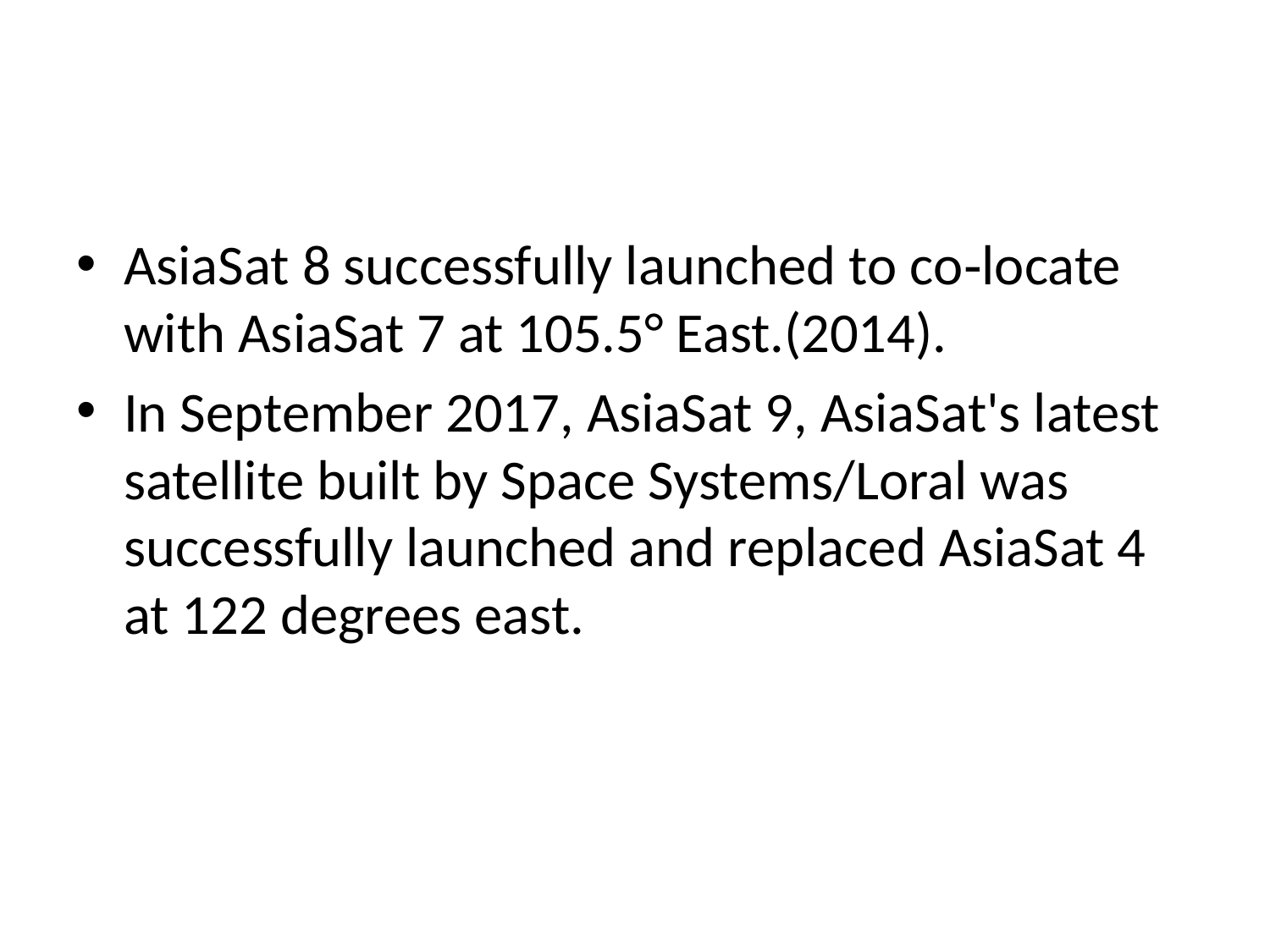

#
AsiaSat 8 successfully launched to co‐locate with AsiaSat 7 at 105.5° East.(2014).
In September 2017, AsiaSat 9, AsiaSat's latest satellite built by Space Systems/Loral was  successfully launched and replaced AsiaSat 4 at 122 degrees east.